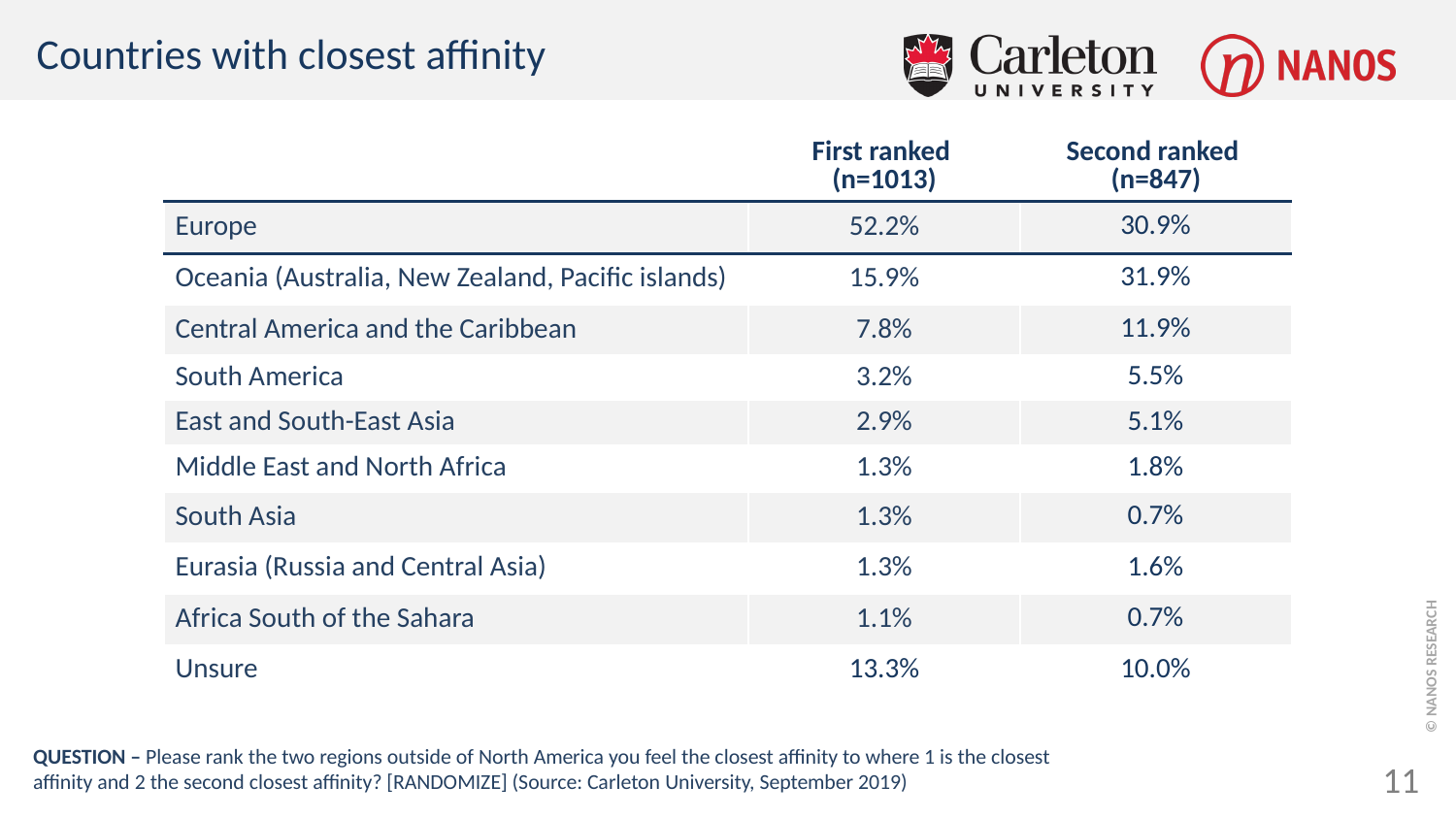

Countries with closest affinity
|  | First ranked (n=1013) | Second ranked (n=847) |
| --- | --- | --- |
| Europe | 52.2% | 30.9% |
| Oceania (Australia, New Zealand, Pacific islands) | 15.9% | 31.9% |
| Central America and the Caribbean | 7.8% | 11.9% |
| South America | 3.2% | 5.5% |
| East and South-East Asia | 2.9% | 5.1% |
| Middle East and North Africa | 1.3% | 1.8% |
| South Asia | 1.3% | 0.7% |
| Eurasia (Russia and Central Asia) | 1.3% | 1.6% |
| Africa South of the Sahara | 1.1% | 0.7% |
| Unsure | 13.3% | 10.0% |
QUESTION – Please rank the two regions outside of North America you feel the closest affinity to where 1 is the closest affinity and 2 the second closest affinity? [RANDOMIZE] (Source: Carleton University, September 2019)
11